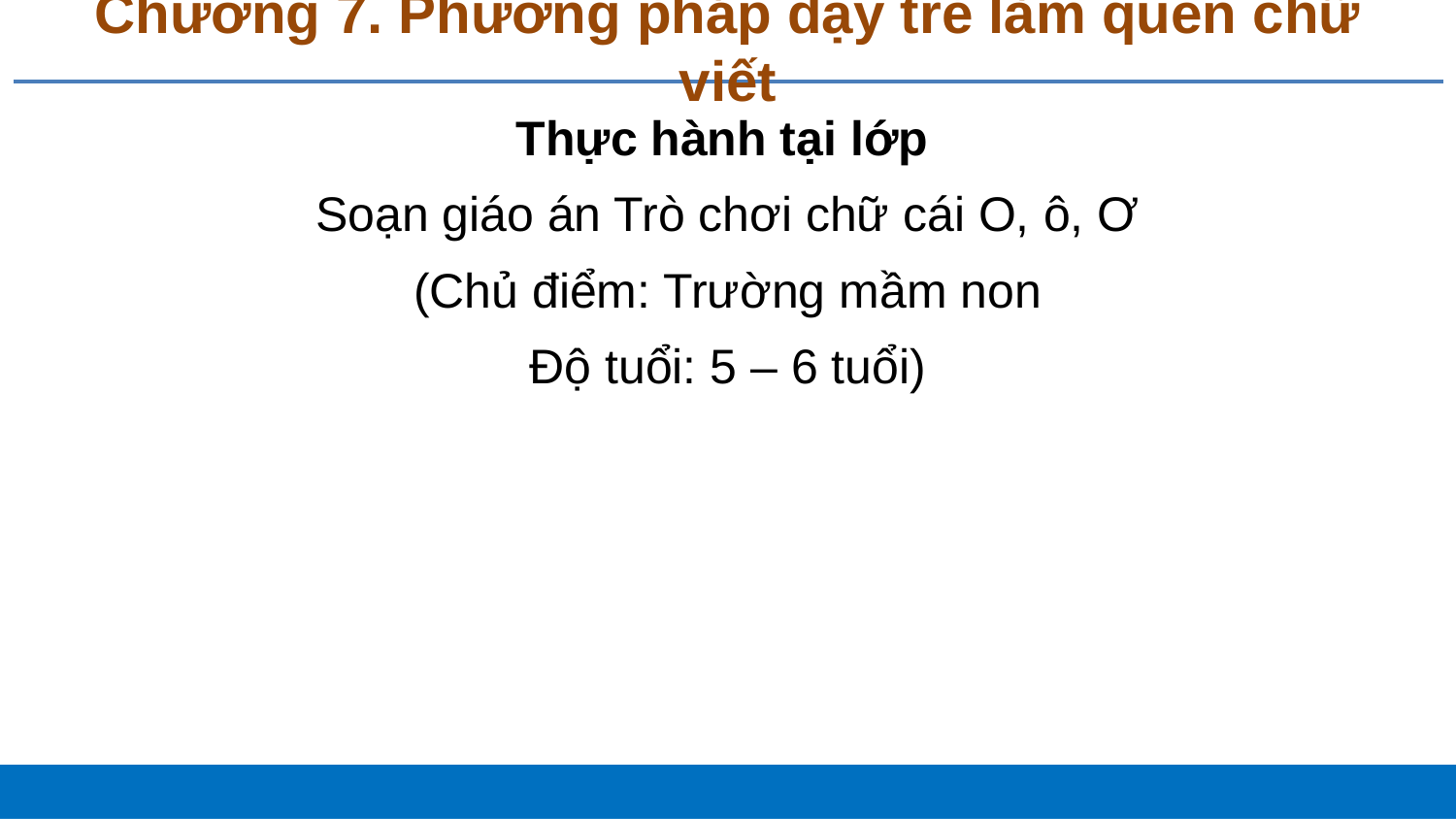

# Chương 7. Phương pháp dạy trẻ làm quen chữ viết
			   Thực hành tại lớp
Soạn giáo án Trò chơi chữ cái O, ô, Ơ
(Chủ điểm: Trường mầm non
Độ tuổi: 5 – 6 tuổi)